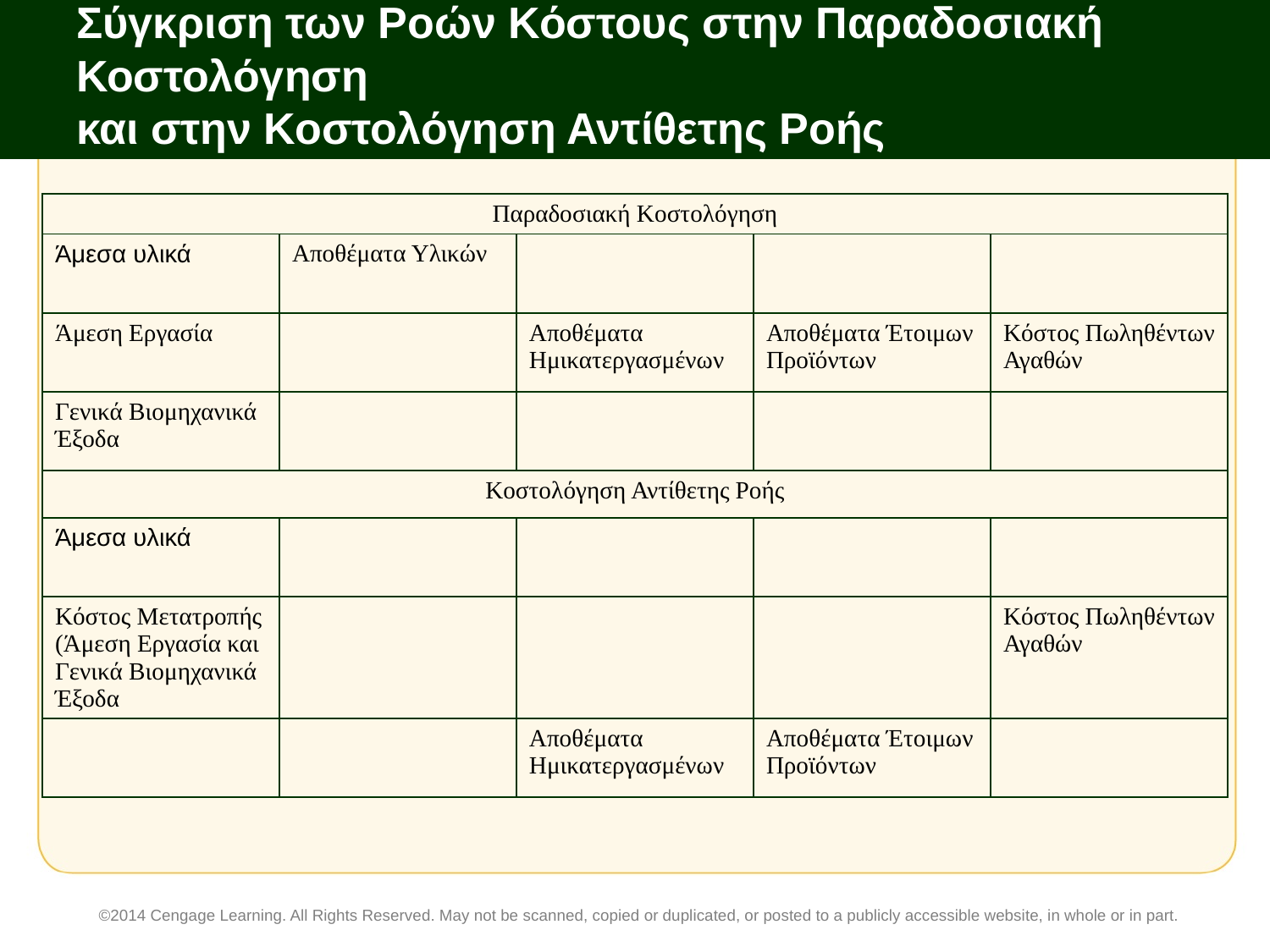

# Σύγκριση των Ροών Κόστους στην Παραδοσιακή Κοστολόγηση και στην Κοστολόγηση Αντίθετης Ροής
| Παραδοσιακή Κοστολόγηση |  |  |  |  |
| --- | --- | --- | --- | --- |
| Άμεσα υλικά | Αποθέματα Υλικών |  |  |  |
| Άμεση Εργασία |  | Αποθέματα Ημικατεργασμένων | Αποθέματα Έτοιμων Προϊόντων | Κόστος Πωληθέντων Αγαθών |
| Γενικά Βιομηχανικά Έξοδα |  |  |  |  |
| Κοστολόγηση Αντίθετης Ροής |  |  |  |  |
| Άμεσα υλικά |  |  |  |  |
| Κόστος Μετατροπής (Άμεση Εργασία και Γενικά Βιομηχανικά Έξοδα |  |  |  | Κόστος Πωληθέντων Αγαθών |
|  |  | Αποθέματα Ημικατεργασμένων | Αποθέματα Έτοιμων Προϊόντων |  |
©2014 Cengage Learning. All Rights Reserved. May not be scanned, copied or duplicated, or posted to a publicly accessible website, in whole or in part.